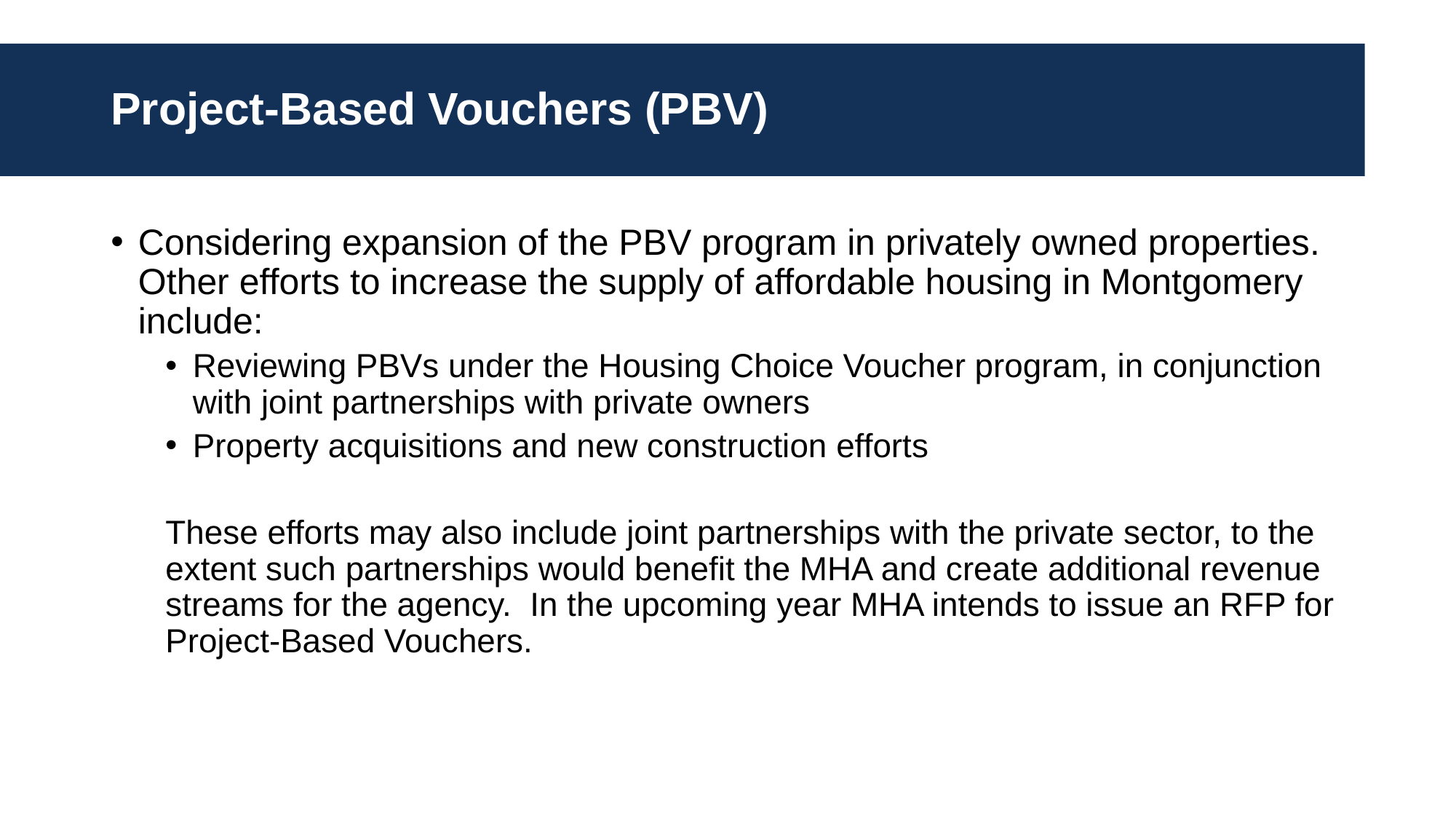

# Project-Based Vouchers (PBV)
Considering expansion of the PBV program in privately owned properties.  Other efforts to increase the supply of affordable housing in Montgomery include:
Reviewing PBVs under the Housing Choice Voucher program, in conjunction with joint partnerships with private owners
Property acquisitions and new construction efforts

These efforts may also include joint partnerships with the private sector, to the extent such partnerships would benefit the MHA and create additional revenue streams for the agency.  In the upcoming year MHA intends to issue an RFP for Project-Based Vouchers.